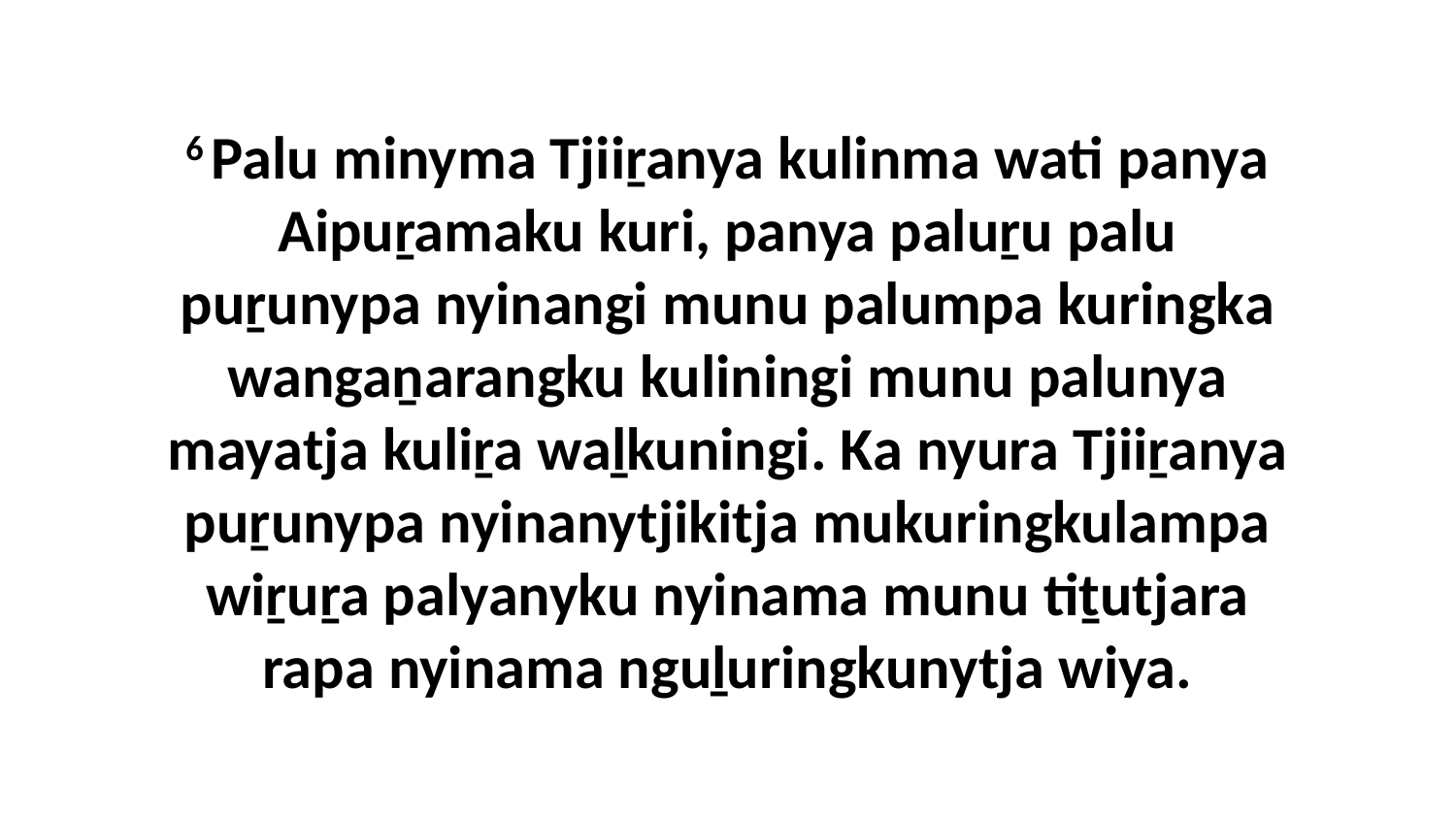

6 Palu minyma Tjiiṟanya kulinma wati panya Aipuṟamaku kuri, panya paluṟu palu puṟunypa nyinangi munu palumpa kuringka wangaṉarangku kuliningi munu palunya mayatja kuliṟa waḻkuningi. Ka nyura Tjiiṟanya puṟunypa nyinanytjikitja mukuringkulampa wiṟuṟa palyanyku nyinama munu tiṯutjara rapa nyinama nguḻuringkunytja wiya.